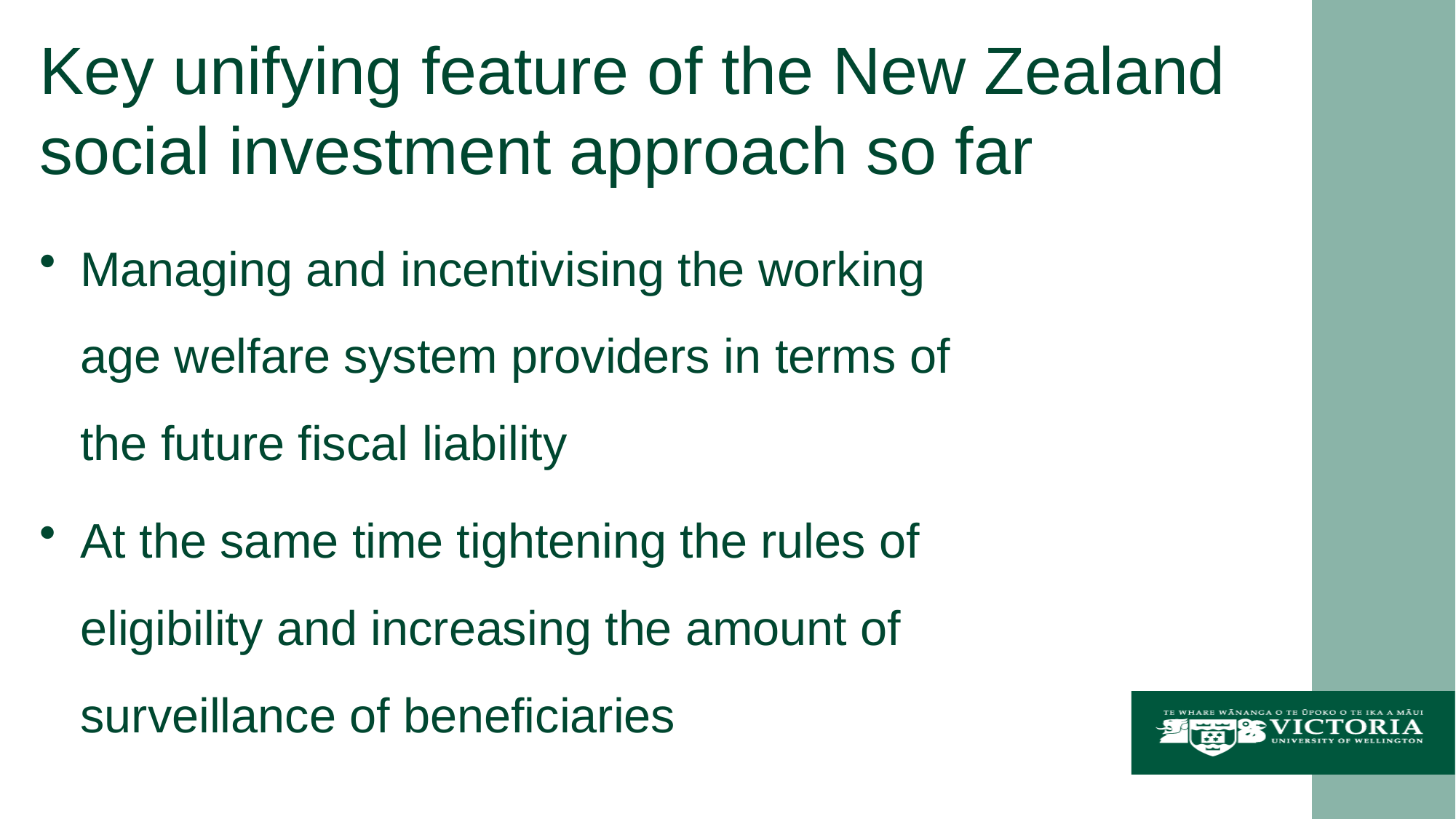

# Key unifying feature of the New Zealand social investment approach so far
Managing and incentivising the working age welfare system providers in terms of the future fiscal liability
At the same time tightening the rules of eligibility and increasing the amount of surveillance of beneficiaries